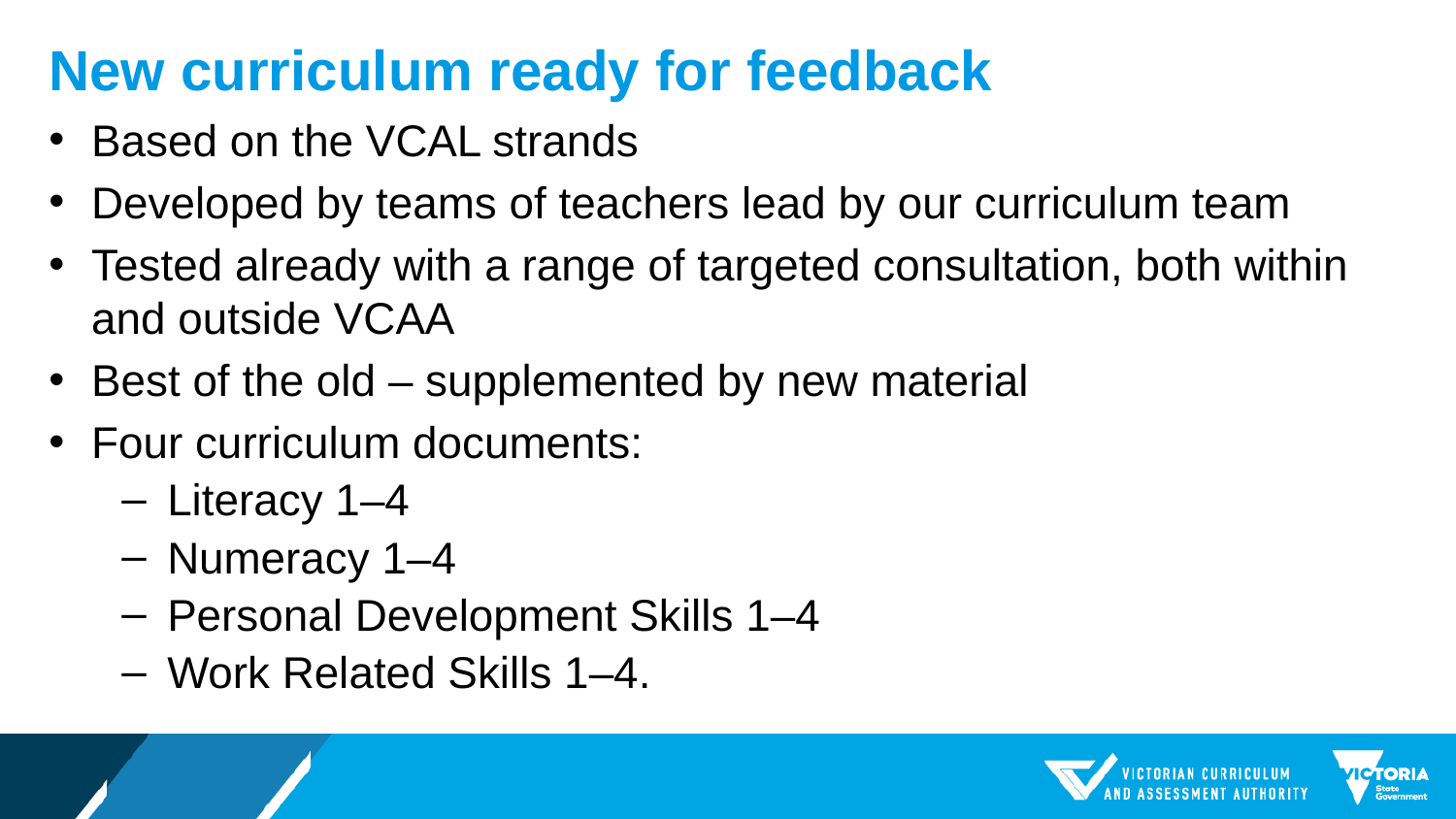

# New curriculum ready for feedback
Based on the VCAL strands
Developed by teams of teachers lead by our curriculum team
Tested already with a range of targeted consultation, both within and outside VCAA
Best of the old – supplemented by new material
Four curriculum documents:
Literacy 1–4
Numeracy 1–4
Personal Development Skills 1–4
Work Related Skills 1–4.